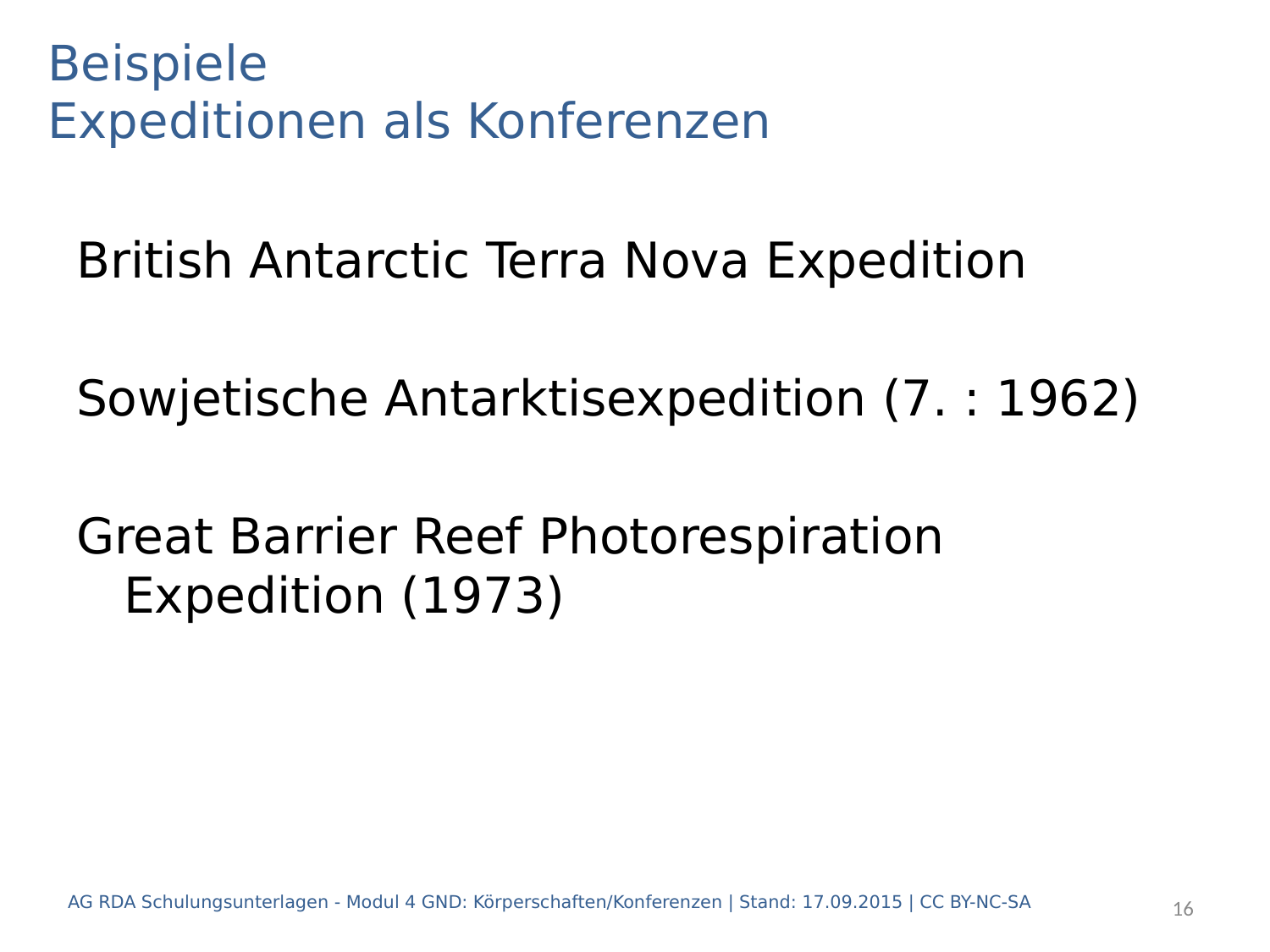

# Beispiele Expeditionen als Konferenzen
British Antarctic Terra Nova Expedition

Sowjetische Antarktisexpedition (7. : 1962)

Great Barrier Reef Photorespiration Expedition (1973)
AG RDA Schulungsunterlagen - Modul 4 GND: Körperschaften/Konferenzen | Stand: 17.09.2015 | CC BY-NC-SA
16